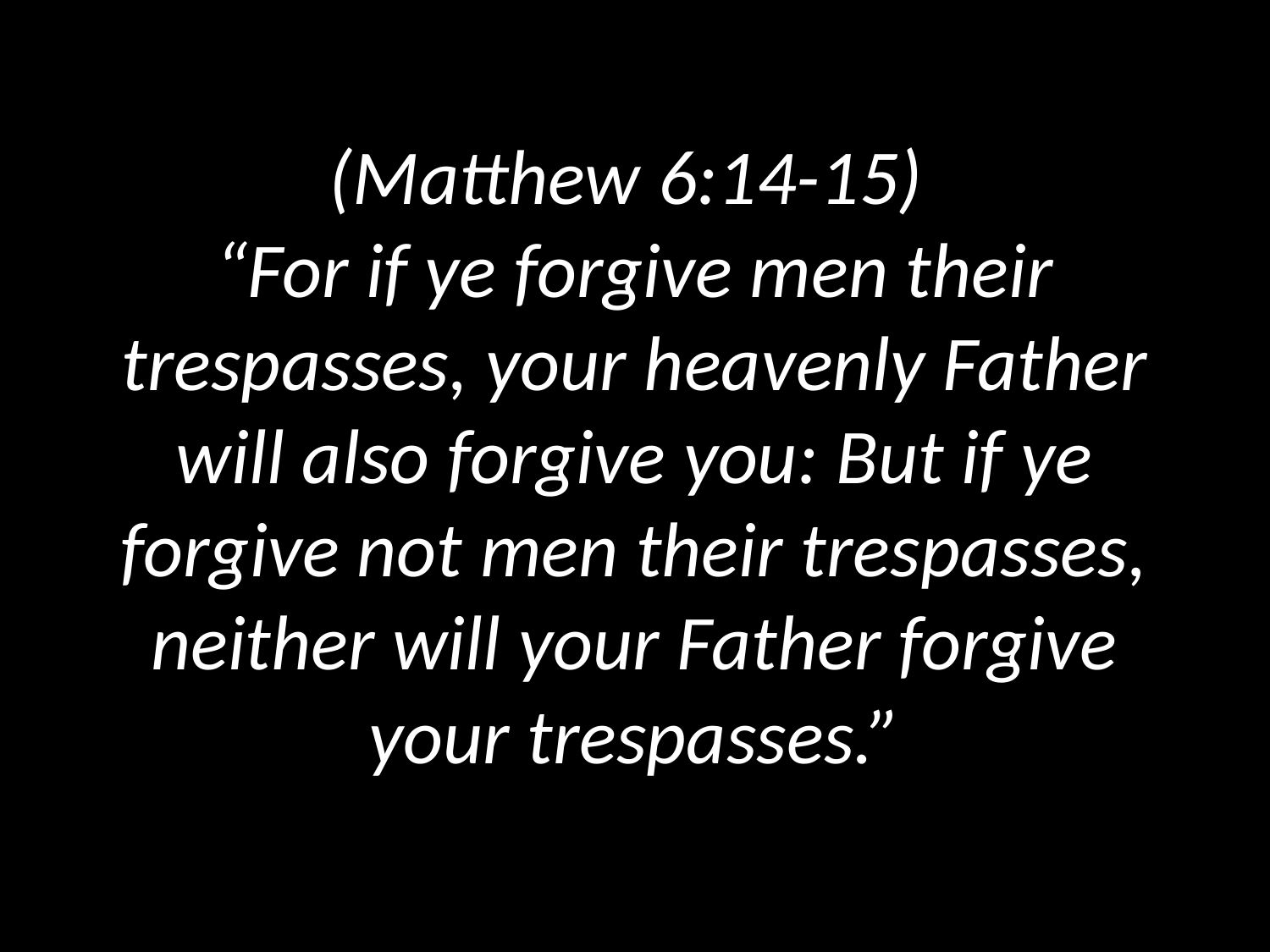

# (Matthew 6:14-15) “For if ye forgive men their trespasses, your heavenly Father will also forgive you: But if ye forgive not men their trespasses, neither will your Father forgive your trespasses.”